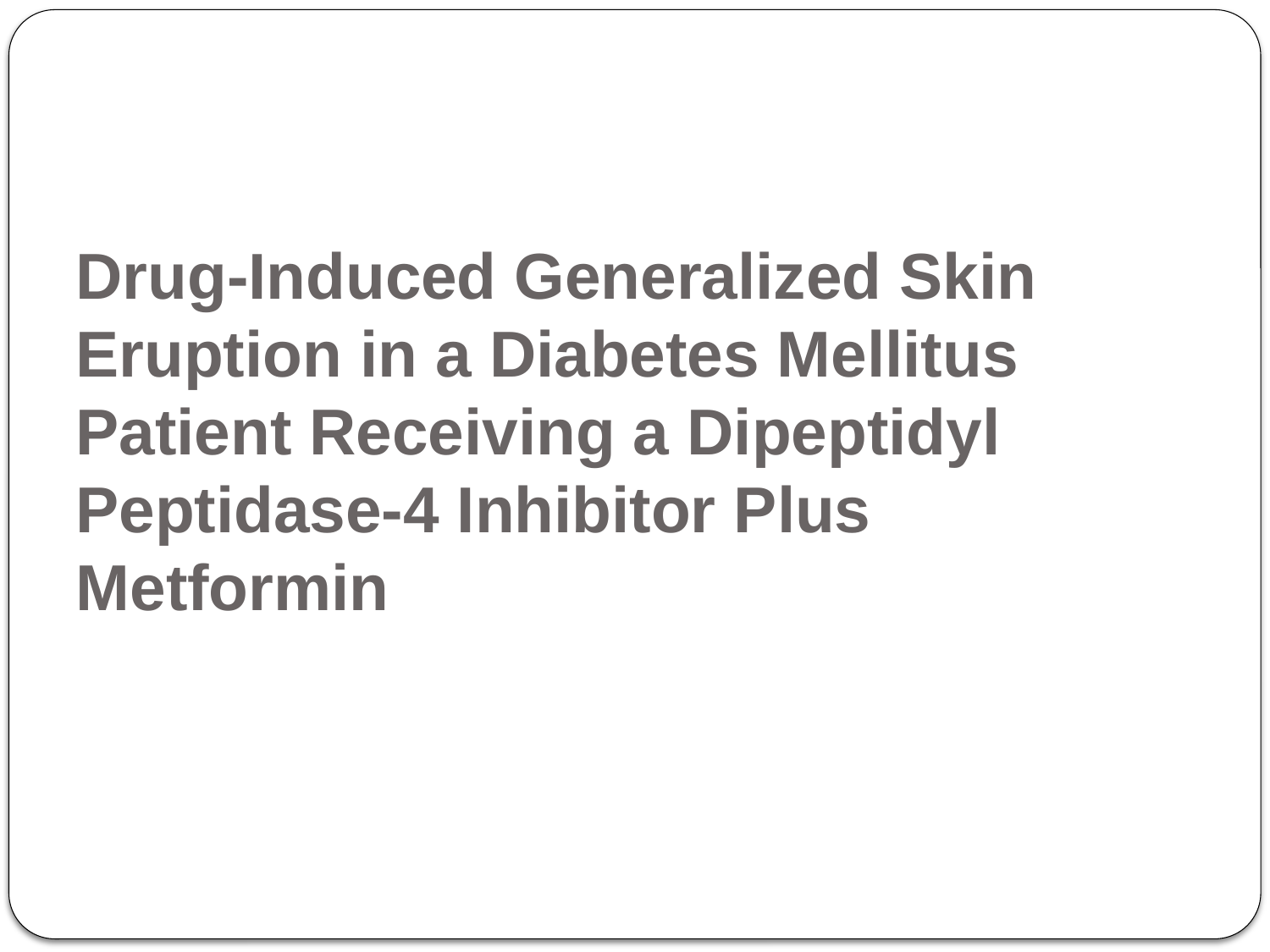

# Drug-Induced Generalized Skin Eruption in a Diabetes Mellitus Patient Receiving a Dipeptidyl Peptidase-4 Inhibitor Plus Metformin